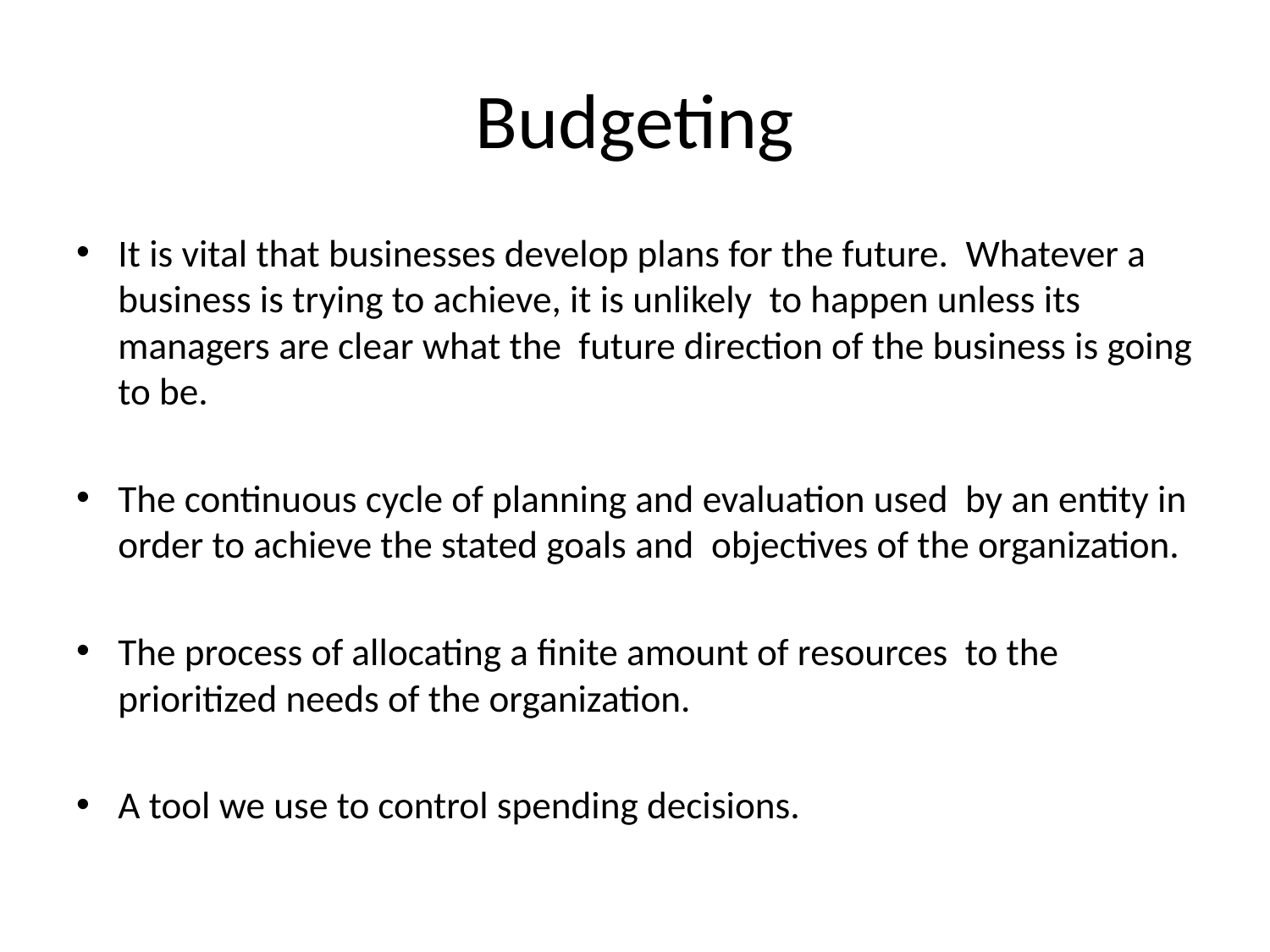

# Budgeting
It is vital that businesses develop plans for the future.  Whatever a business is trying to achieve, it is unlikely  to happen unless its managers are clear what the  future direction of the business is going to be.

The continuous cycle of planning and evaluation used  by an entity in order to achieve the stated goals and  objectives of the organization.

The process of allocating a finite amount of resources  to the prioritized needs of the organization.

A tool we use to control spending decisions.